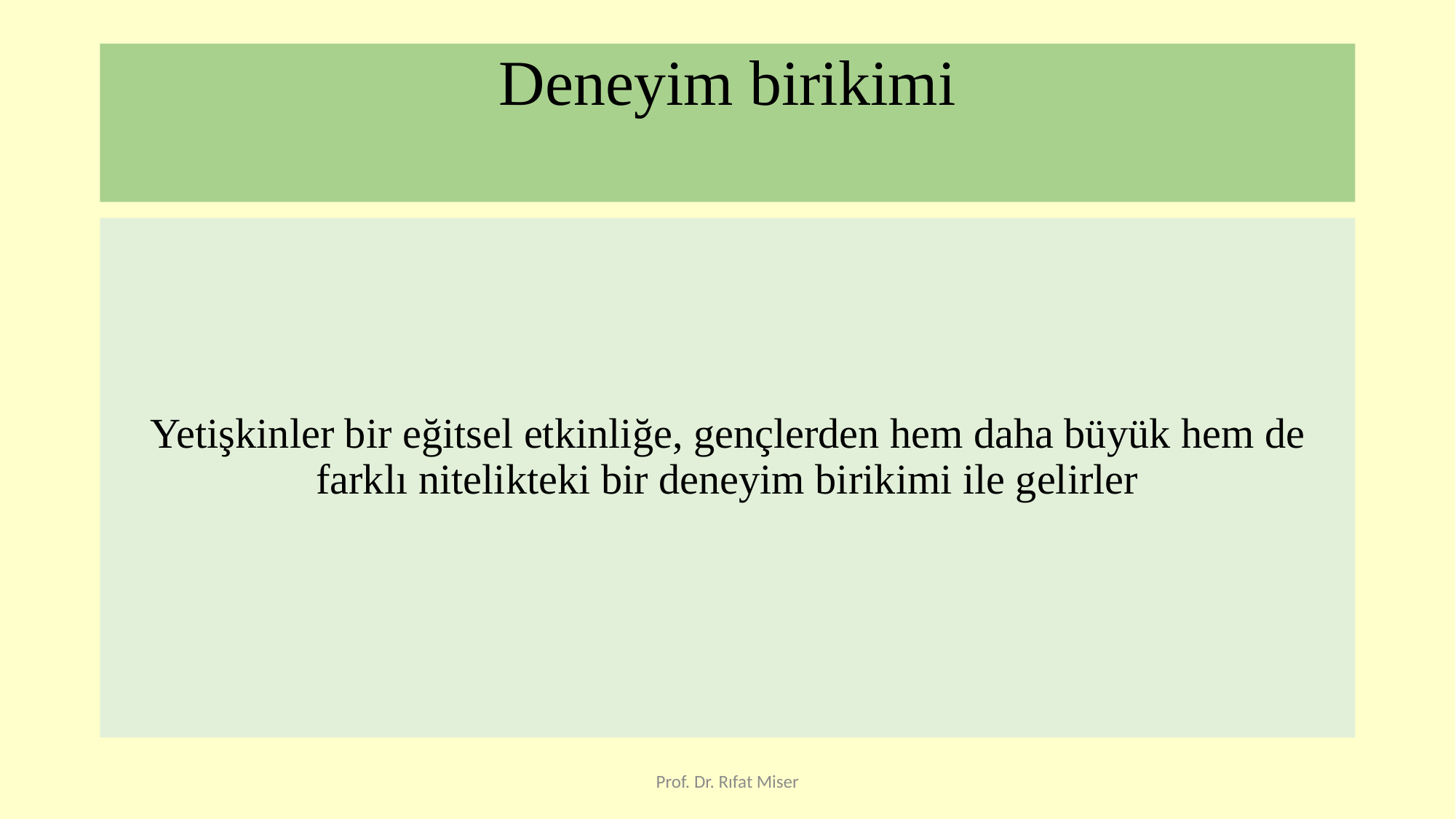

# Deneyim birikimi

Yetişkinler bir eğitsel etkinliğe, gençlerden hem daha büyük hem de farklı nitelikteki bir deneyim birikimi ile gelirler
Prof. Dr. Rıfat Miser